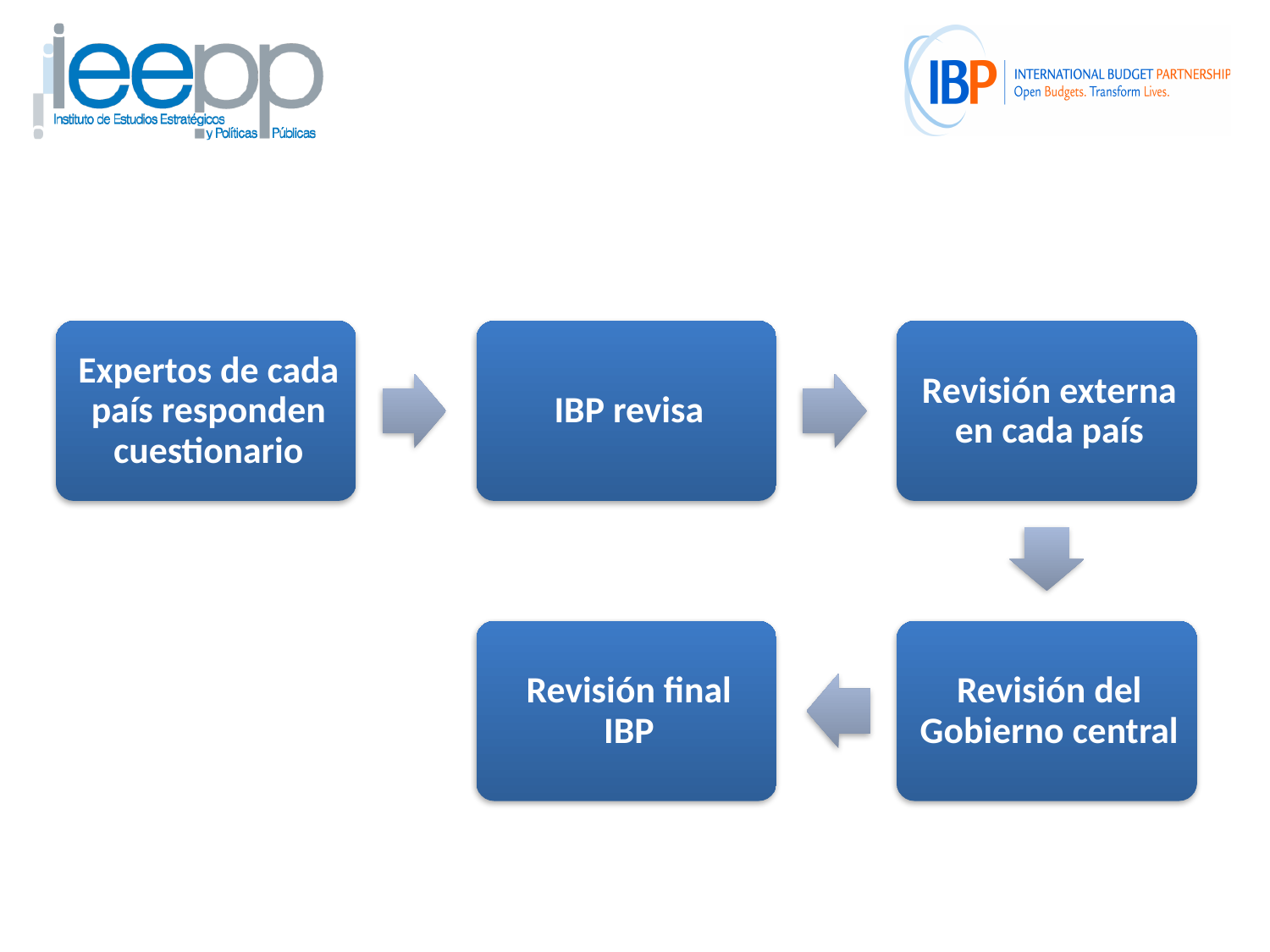

Expertos de cada país responden cuestionario

IBP revisa

Revisión externa en cada país

Revisión del Gobierno central

Revisión final IBP